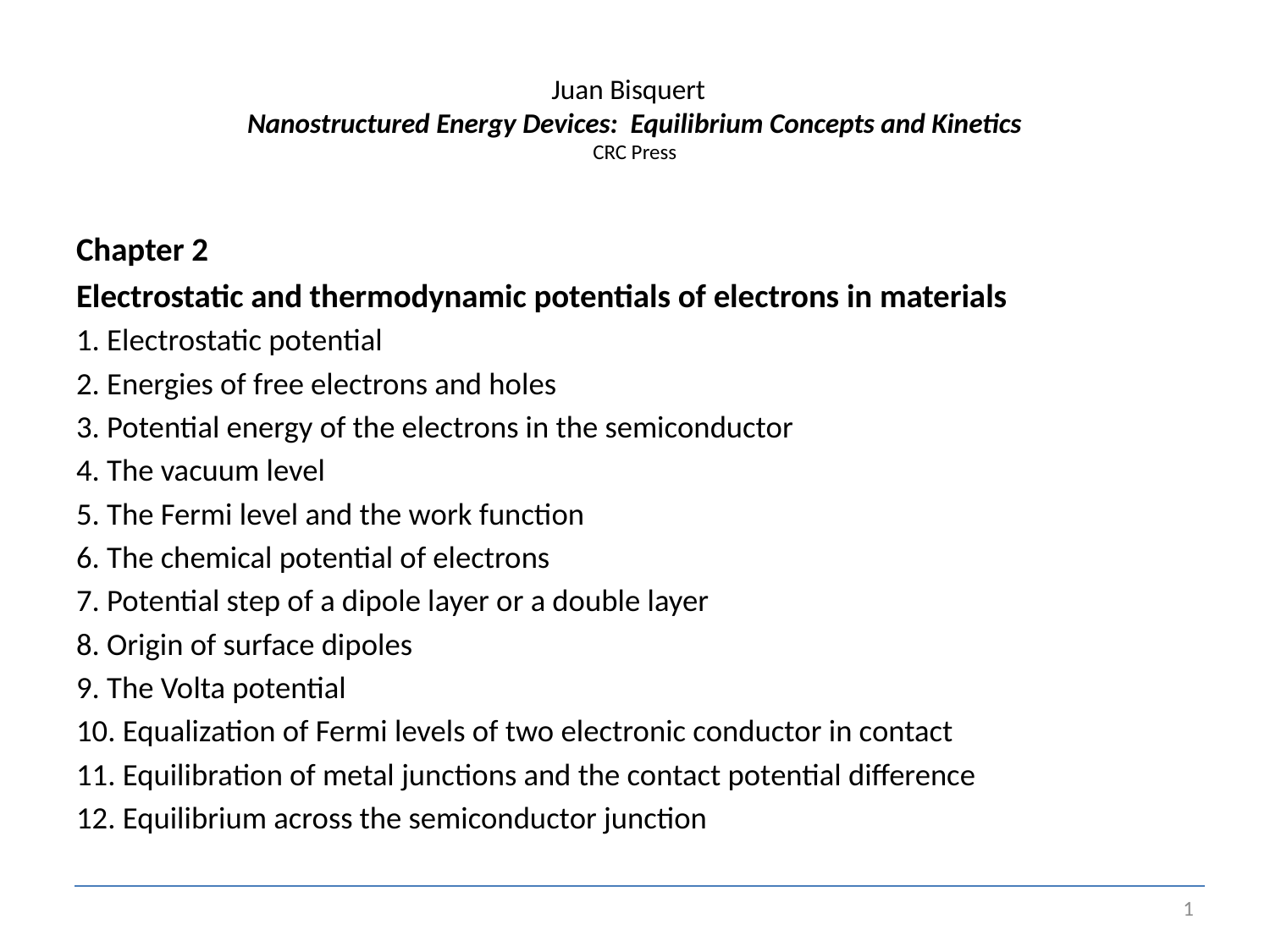

# Juan Bisquert Nanostructured Energy Devices:  Equilibrium Concepts and Kinetics CRC Press
Chapter 2
Electrostatic and thermodynamic potentials of electrons in materials
1. Electrostatic potential
2. Energies of free electrons and holes
3. Potential energy of the electrons in the semiconductor
4. The vacuum level
5. The Fermi level and the work function
6. The chemical potential of electrons
7. Potential step of a dipole layer or a double layer
8. Origin of surface dipoles
9. The Volta potential
10. Equalization of Fermi levels of two electronic conductor in contact
11. Equilibration of metal junctions and the contact potential difference
12. Equilibrium across the semiconductor junction
1